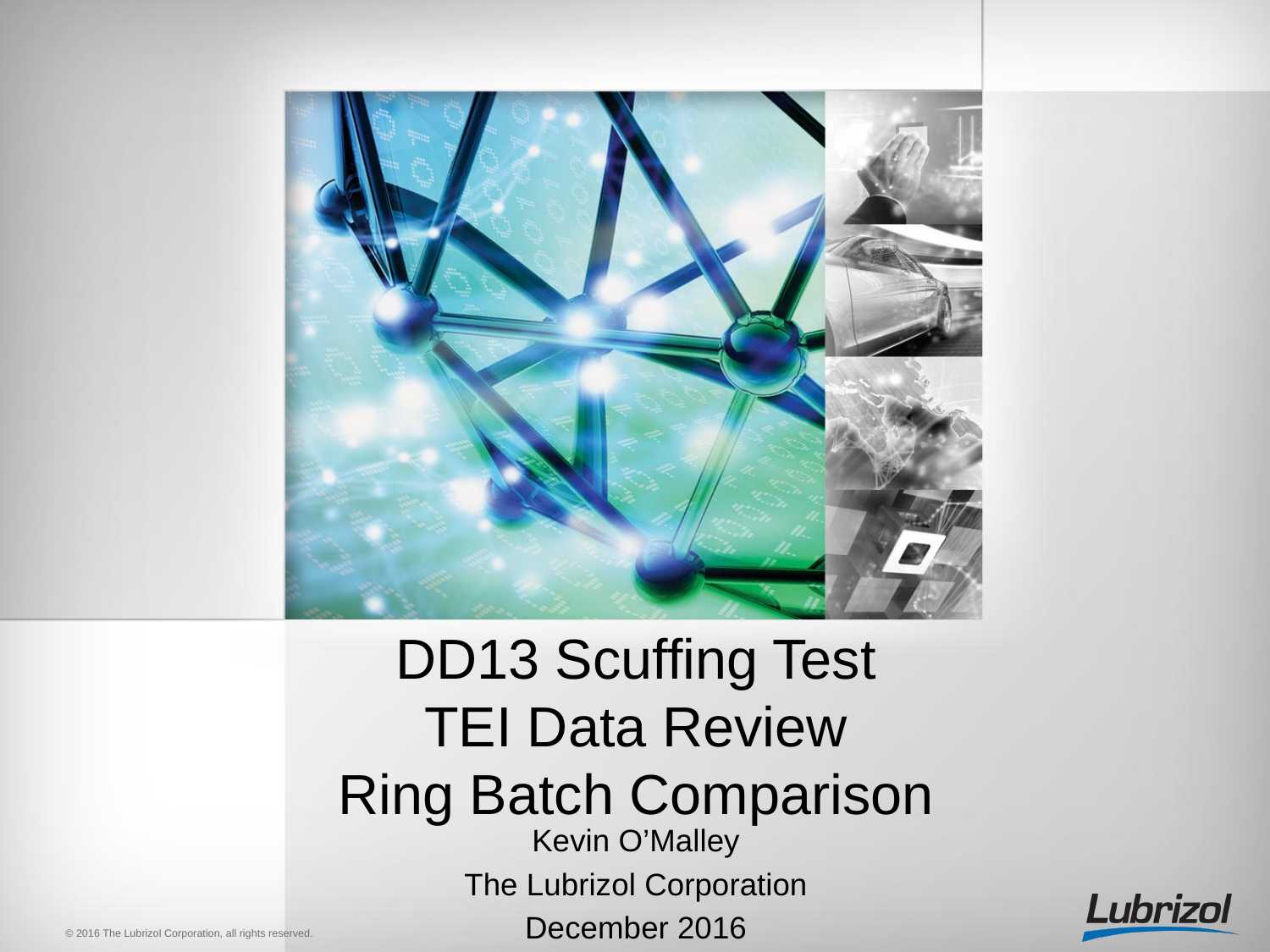

# DD13 Scuffing Test TEI Data Review Ring Batch Comparison
Kevin O’Malley
The Lubrizol Corporation
December 2016